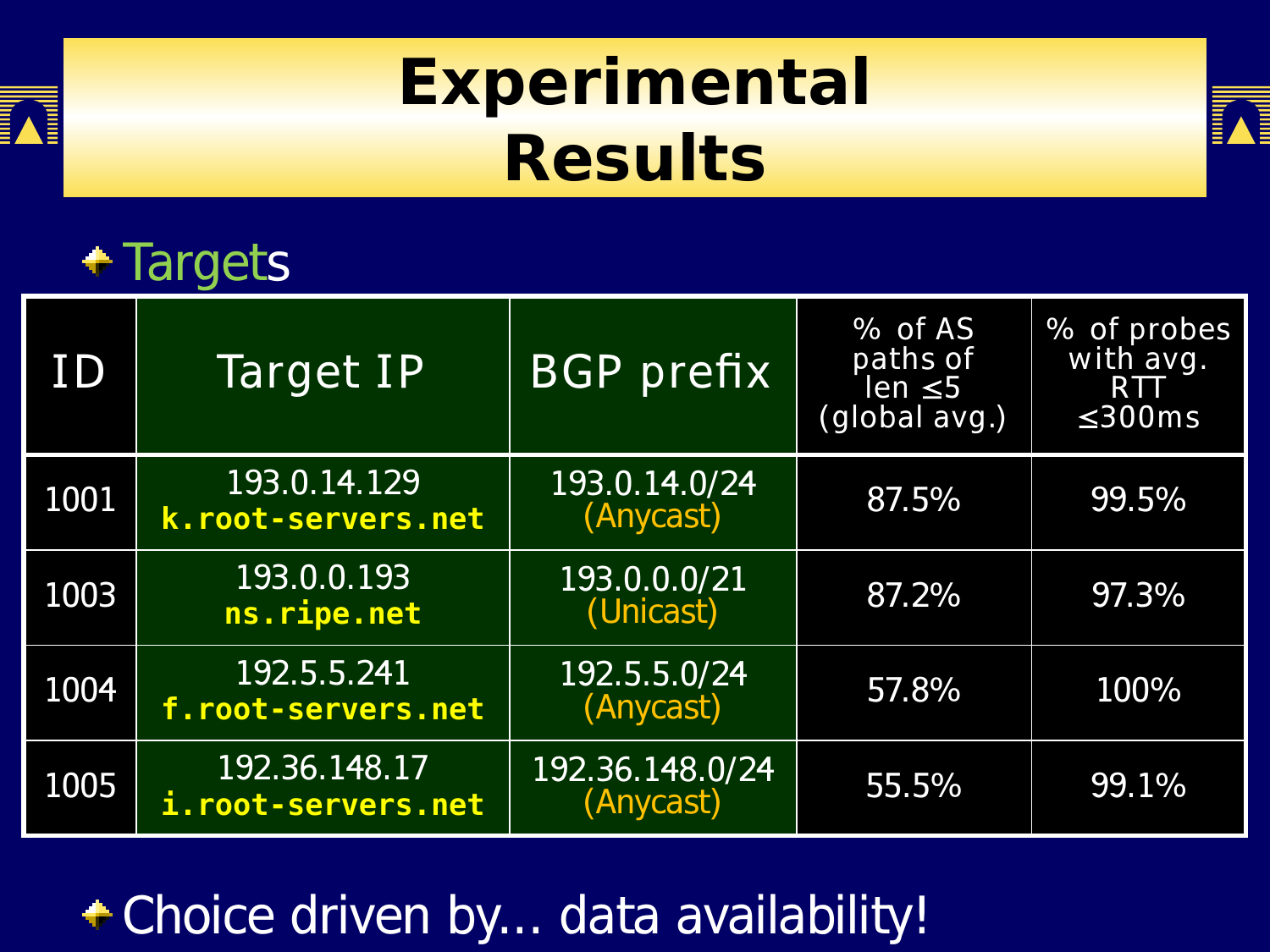

# Experimental Results
Targets

Choice driven by... data availability!
| ID | Target IP | BGP prefix | % of AS paths of len ≤5 (global avg.) | % of probes with avg. RTT ≤300ms |
| --- | --- | --- | --- | --- |
| 1001 | 193.0.14.129 k.root-servers.net | 193.0.14.0/24 (Anycast) | 87.5% | 99.5% |
| 1003 | 193.0.0.193 ns.ripe.net | 193.0.0.0/21 (Unicast) | 87.2% | 97.3% |
| 1004 | 192.5.5.241 f.root-servers.net | 192.5.5.0/24 (Anycast) | 57.8% | 100% |
| 1005 | 192.36.148.17 i.root-servers.net | 192.36.148.0/24 (Anycast) | 55.5% | 99.1% |